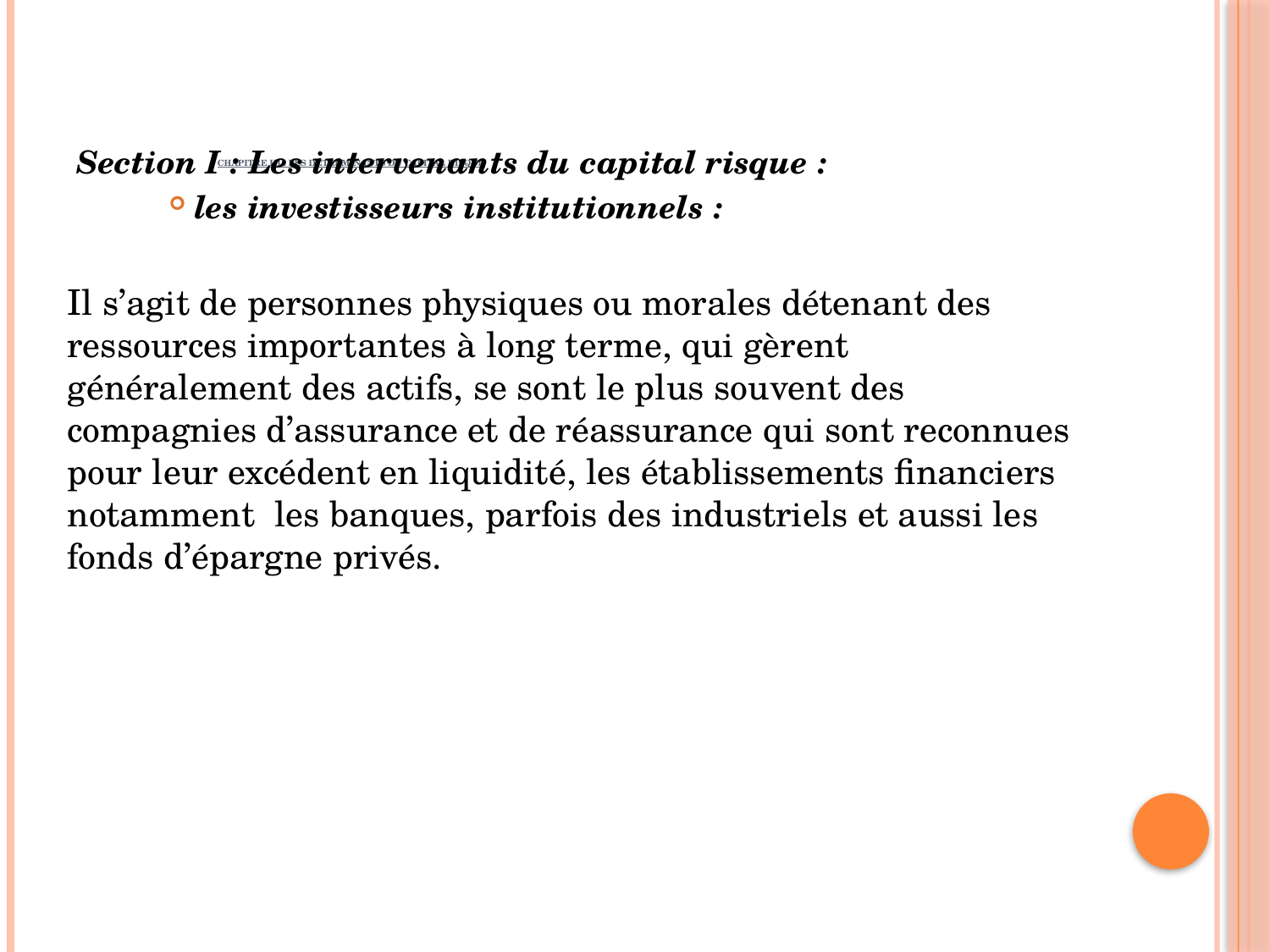

# CHAPITRE III : les déterminants du capital risque
 Section I : Les intervenants du capital risque :
les investisseurs institutionnels :

Il s’agit de personnes physiques ou morales détenant des ressources importantes à long terme, qui gèrent généralement des actifs, se sont le plus souvent des compagnies d’assurance et de réassurance qui sont reconnues pour leur excédent en liquidité, les établissements financiers notamment  les banques, parfois des industriels et aussi les fonds d’épargne privés.